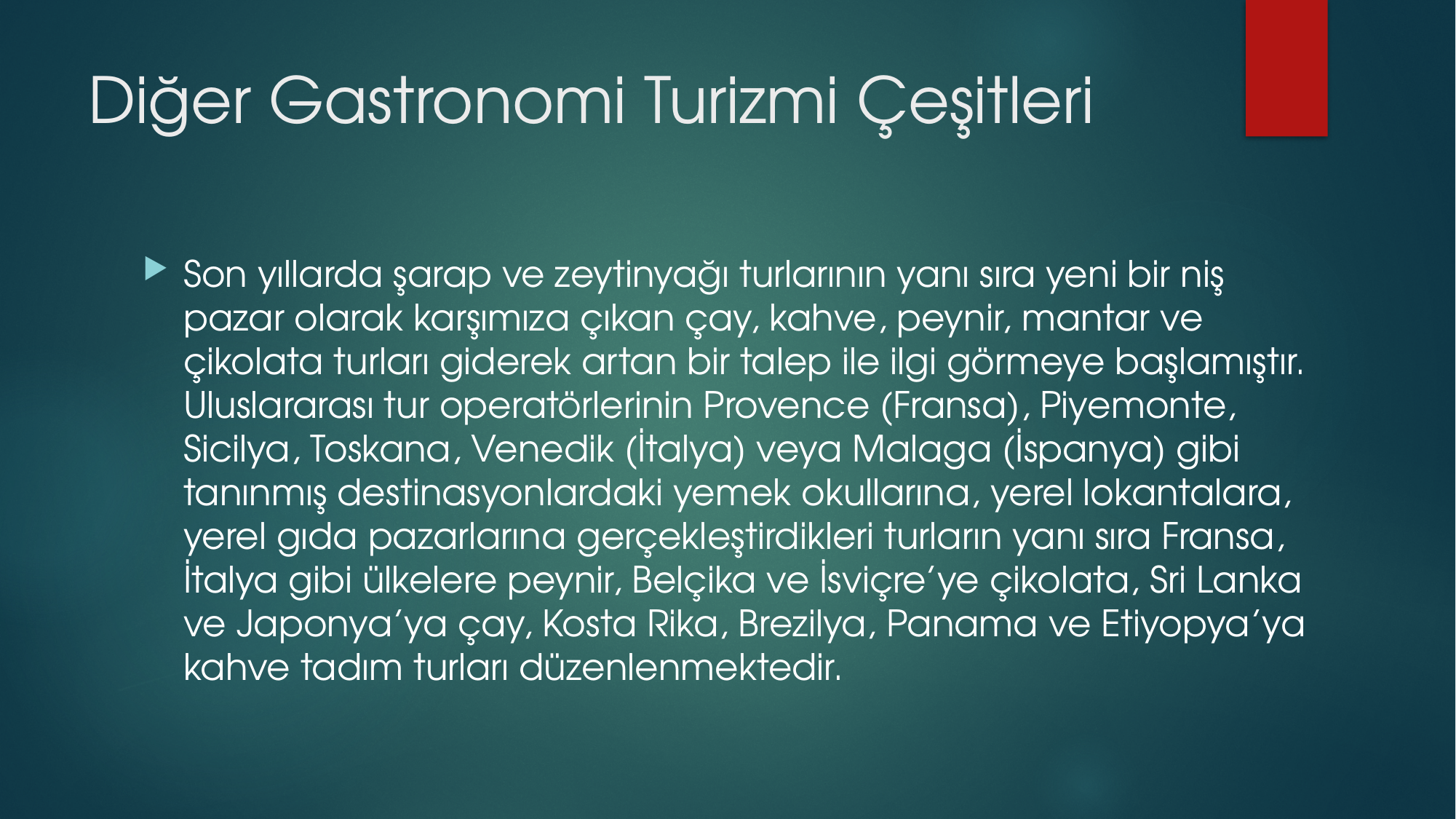

# Diğer Gastronomi Turizmi Çeşitleri
Son yıllarda şarap ve zeytinyağı turlarının yanı sıra yeni bir niş pazar olarak karşımıza çıkan çay, kahve, peynir, mantar ve çikolata turları giderek artan bir talep ile ilgi görmeye başlamıştır. Uluslararası tur operatörlerinin Provence (Fransa), Piyemonte, Sicilya, Toskana, Venedik (İtalya) veya Malaga (İspanya) gibi tanınmış destinasyonlardaki yemek okullarına, yerel lokantalara, yerel gıda pazarlarına gerçekleştirdikleri turların yanı sıra Fransa, İtalya gibi ülkelere peynir, Belçika ve İsviçre’ye çikolata, Sri Lanka ve Japonya’ya çay, Kosta Rika, Brezilya, Panama ve Etiyopya’ya kahve tadım turları düzenlenmektedir.